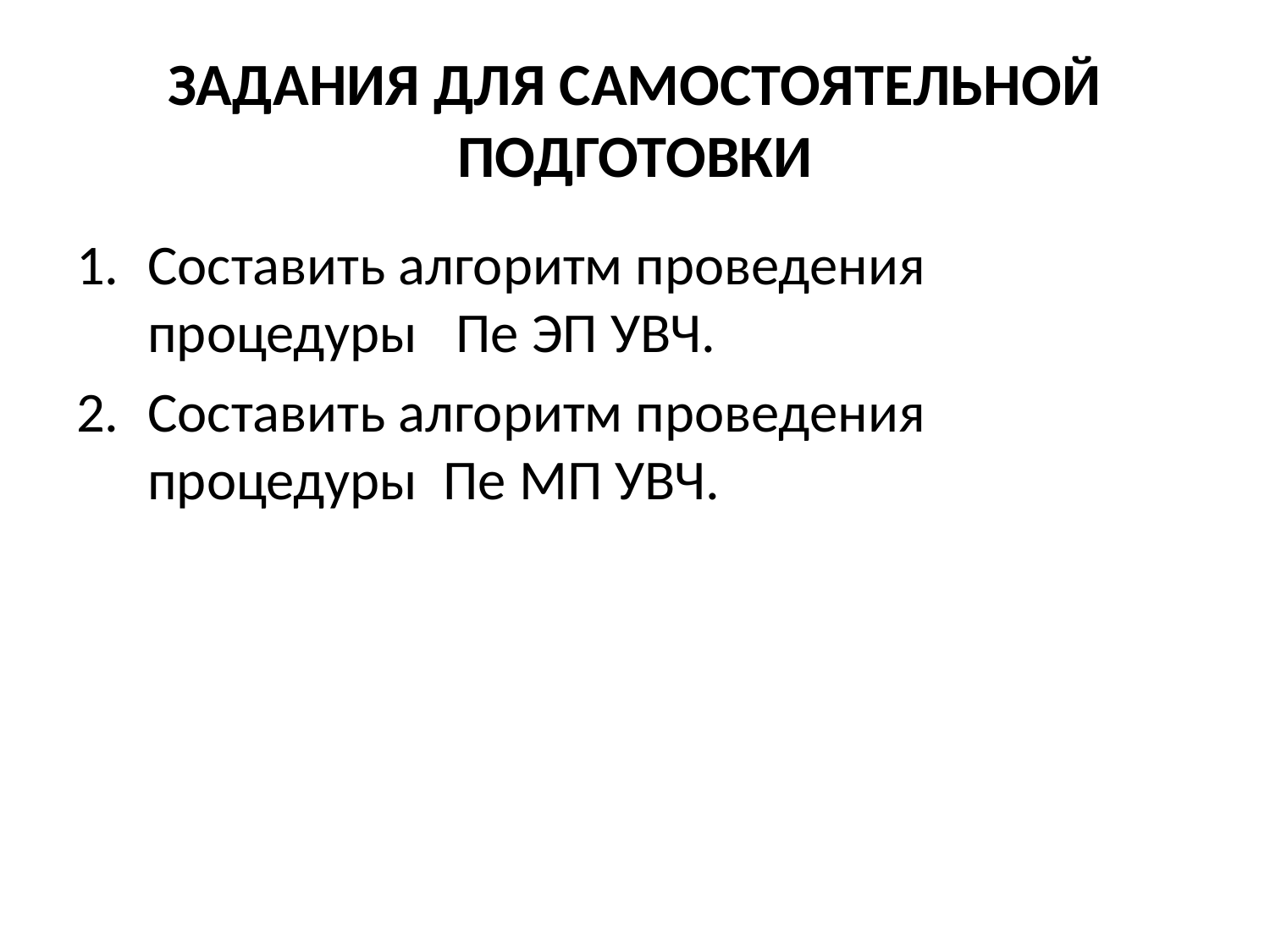

# ЗАДАНИЯ ДЛЯ САМОСТОЯТЕЛЬНОЙ ПОДГОТОВКИ
Составить алгоритм проведения процедуры   Пе ЭП УВЧ.
Составить алгоритм проведения процедуры  Пе МП УВЧ.